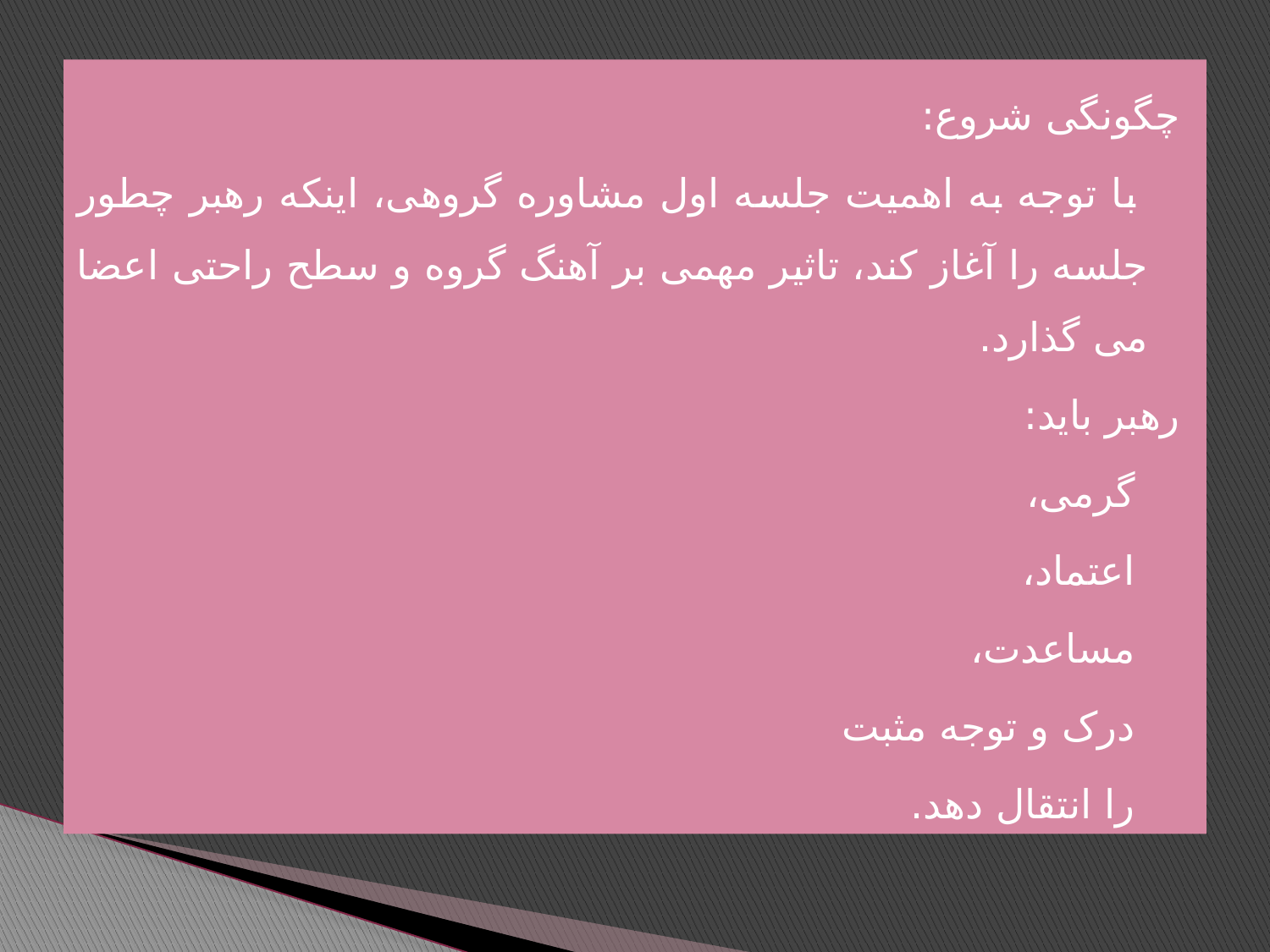

چگونگی شروع:
   با توجه به اهمیت جلسه اول مشاوره گروهی، اینکه رهبر چطور جلسه را آغاز کند، تاثیر مهمی بر آهنگ گروه و سطح راحتی اعضا می گذارد.
	رهبر باید:
			 گرمی،
				 اعتماد،
					 مساعدت،
						 درک و توجه مثبت
								 را انتقال دهد.